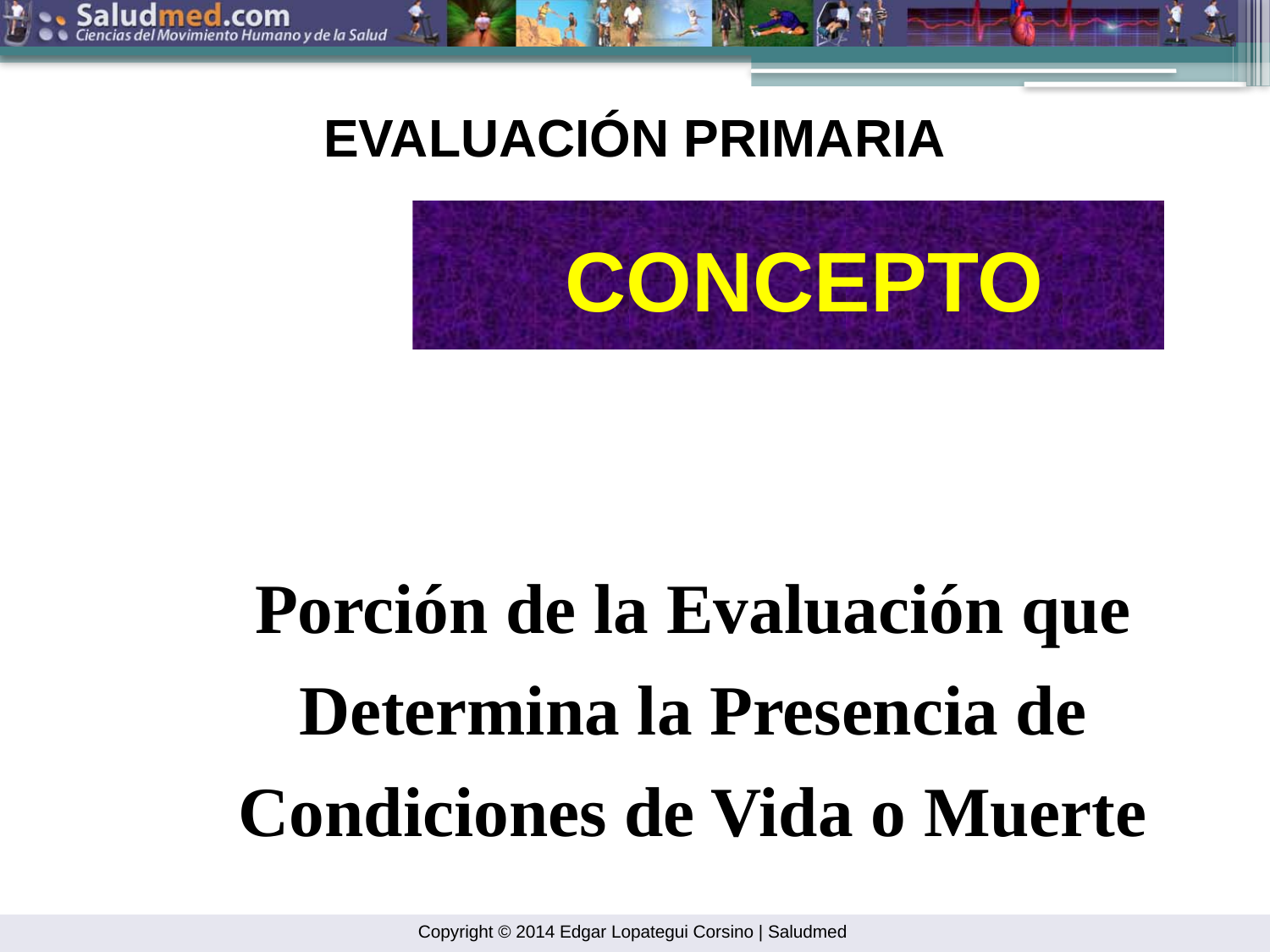

EVALUACIÓN PRIMARIA

CONCEPTO
Porción de la Evaluación que Determina la Presencia de Condiciones de Vida o Muerte